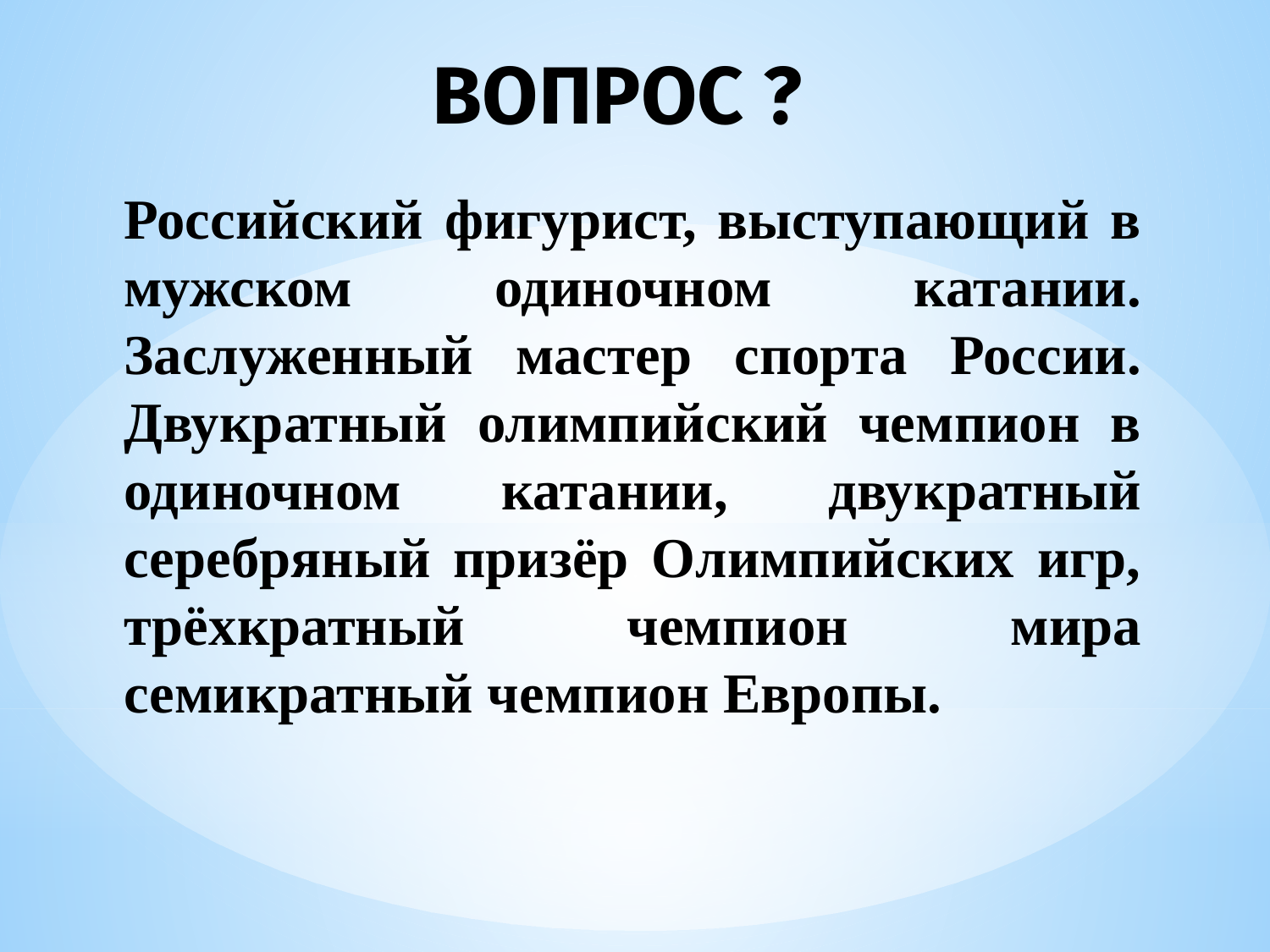

# ВОПРОС ?
Российский фигурист, выступающий в мужском одиночном катании. Заслуженный мастер спорта России. Двукратный олимпийский чемпион в одиночном катании, двукратный серебряный призёр Олимпийских игр, трёхкратный чемпион мира семикратный чемпион Европы.